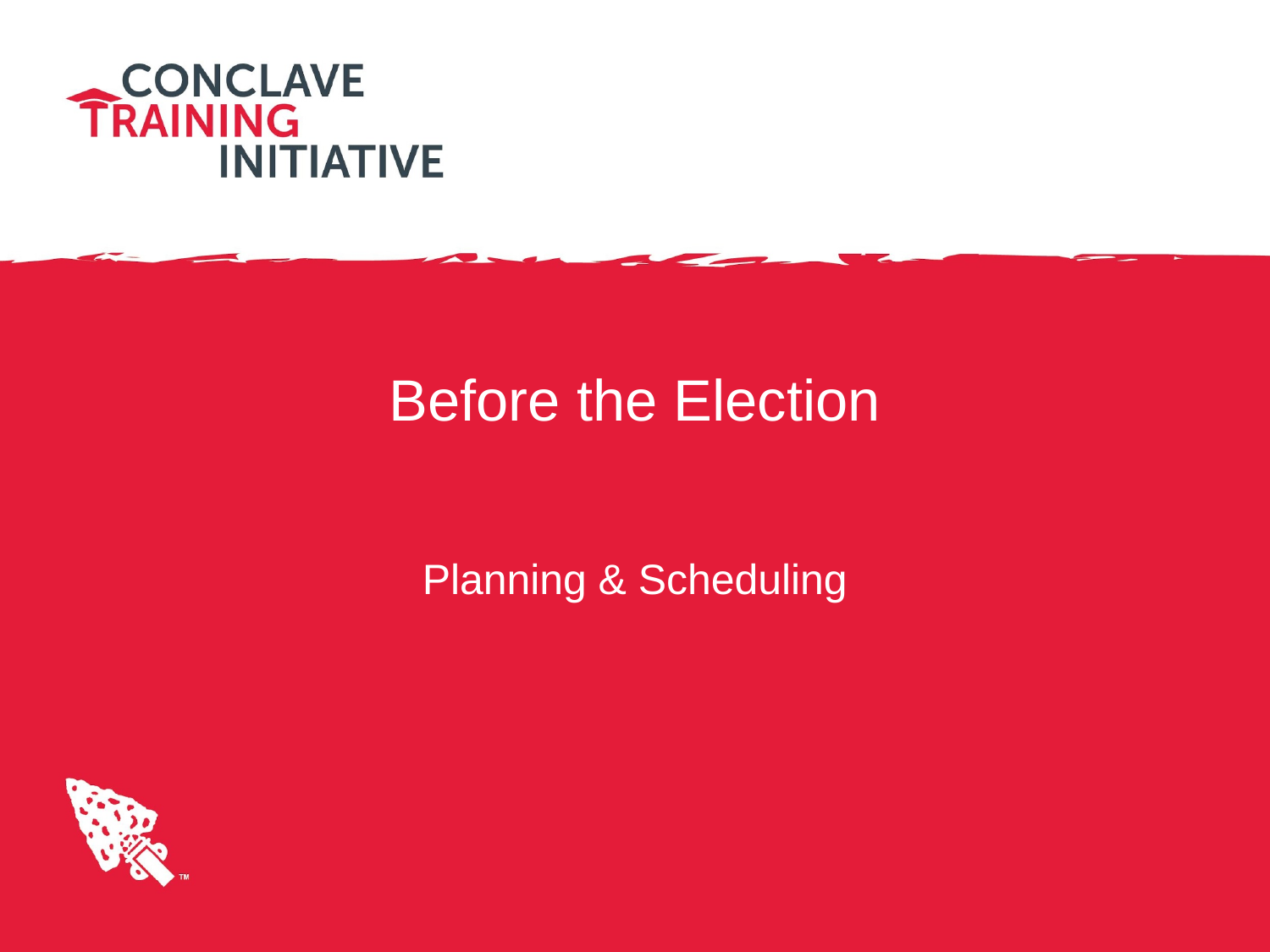

# Before the Election
Planning & Scheduling